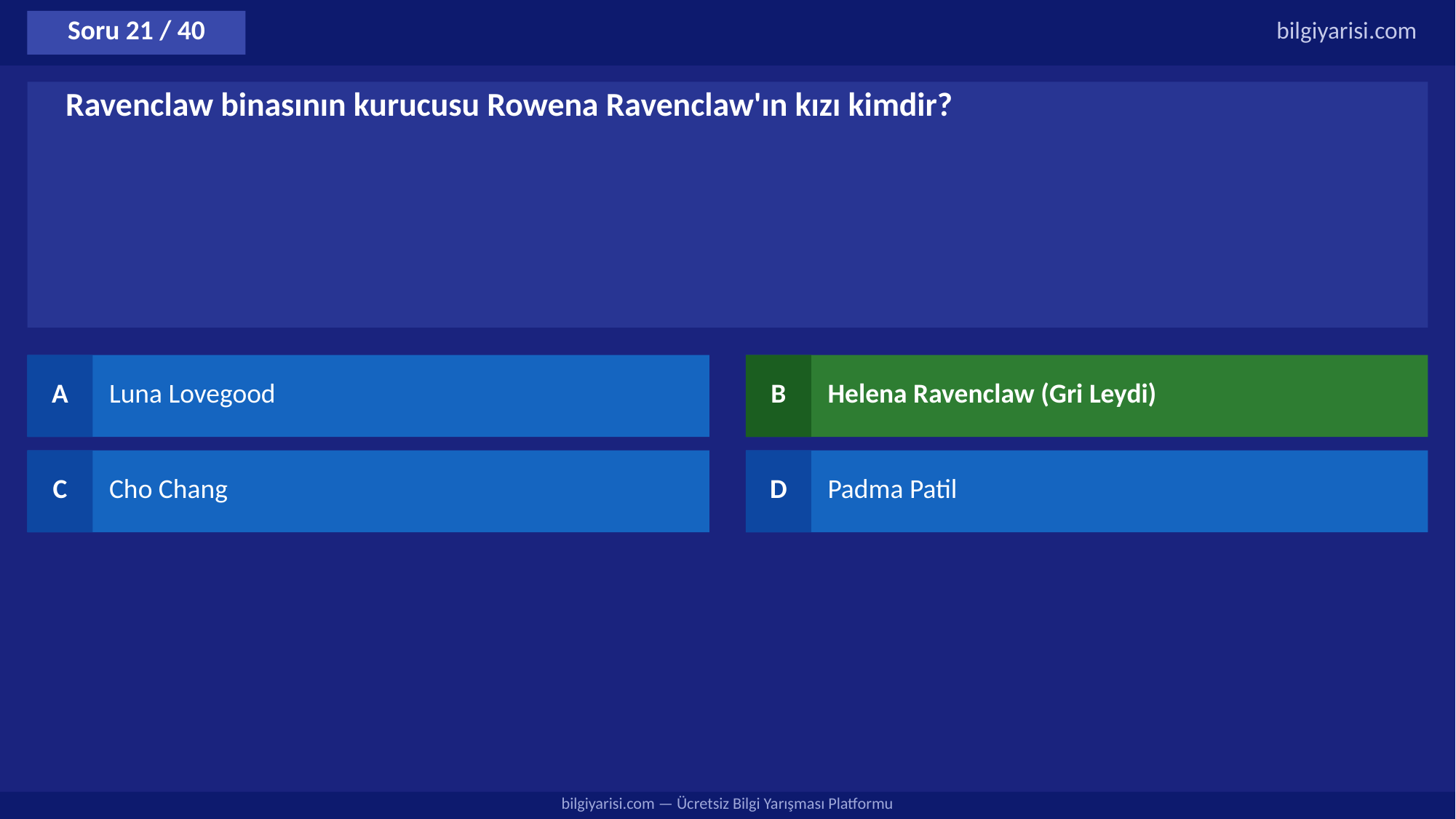

Soru 21 / 40
bilgiyarisi.com

Ravenclaw binasının kurucusu Rowena Ravenclaw'ın kızı kimdir?

A
Luna Lovegood

B
Helena Ravenclaw (Gri Leydi)

C
Cho Chang

D
Padma Patil
bilgiyarisi.com — Ücretsiz Bilgi Yarışması Platformu